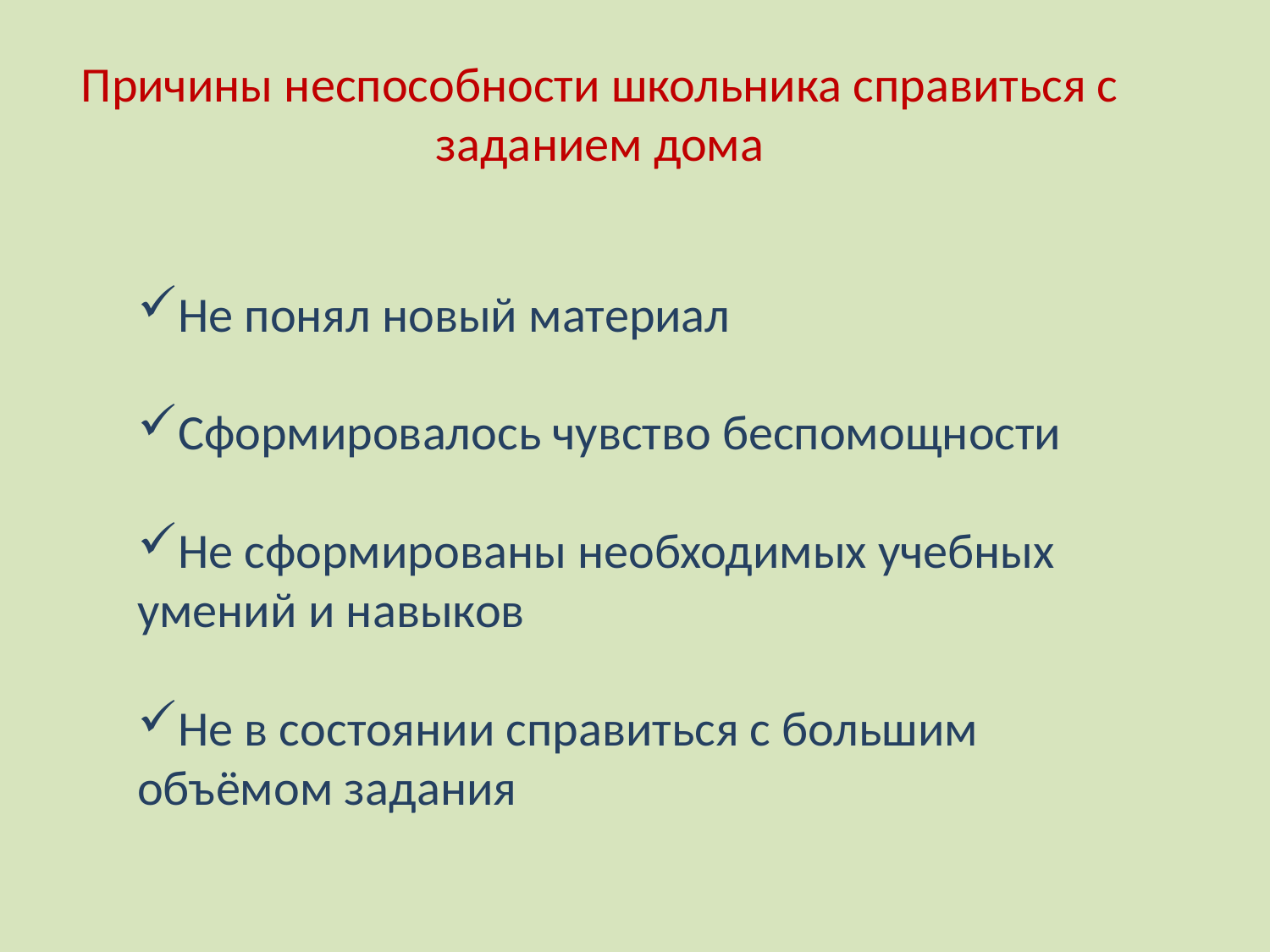

Причины неспособности школьника справиться с заданием дома
Не понял новый материал

Сформировалось чувство беспомощности

Не сформированы необходимых учебных умений и навыков

Не в состоянии справиться с большим объёмом задания